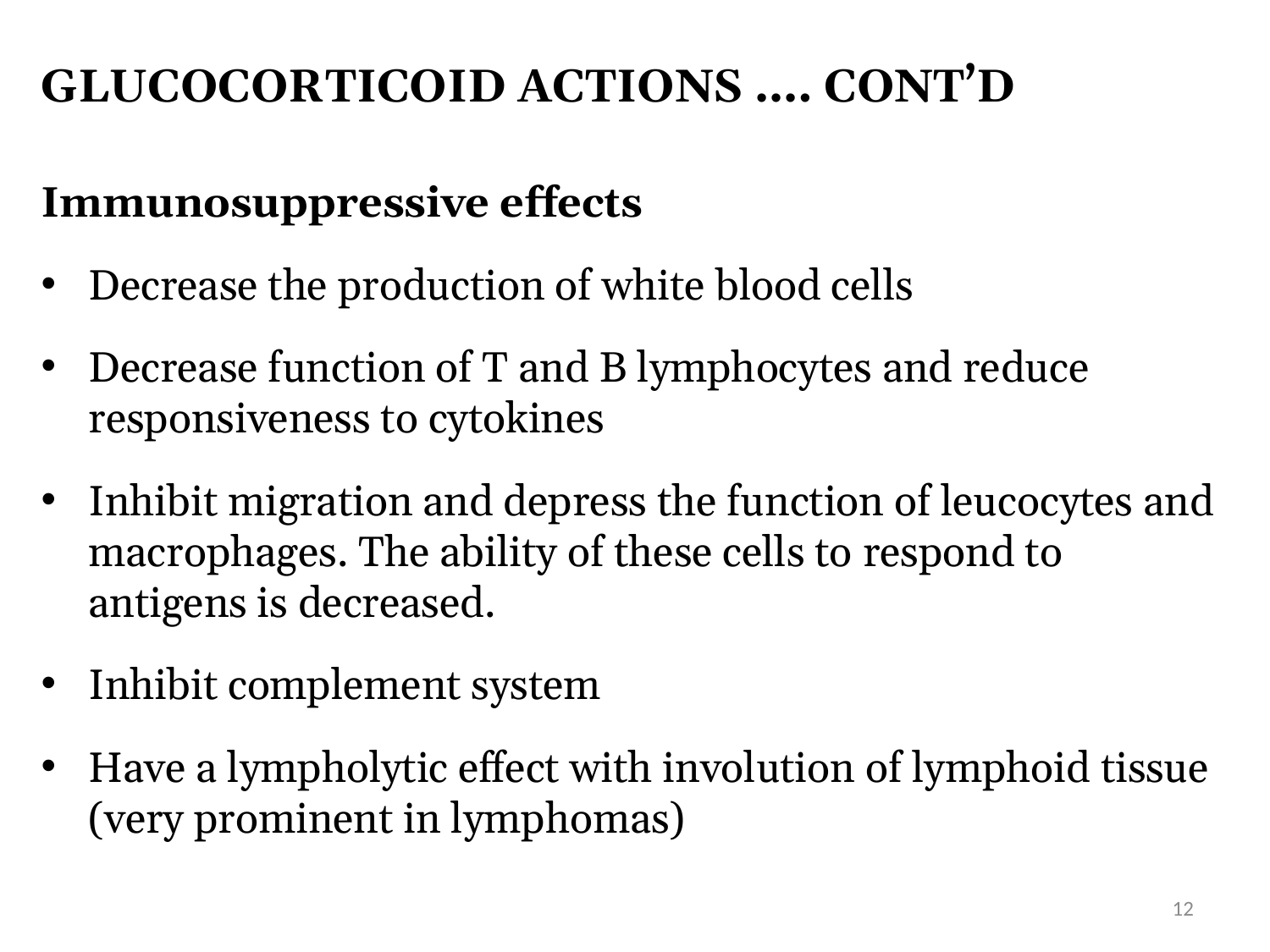

# Glucocorticoid actions …. cont’d
Immunosuppressive effects
Decrease the production of white blood cells
Decrease function of T and B lymphocytes and reduce responsiveness to cytokines
Inhibit migration and depress the function of leucocytes and macrophages. The ability of these cells to respond to antigens is decreased.
Inhibit complement system
Have a lympholytic effect with involution of lymphoid tissue (very prominent in lymphomas)
12